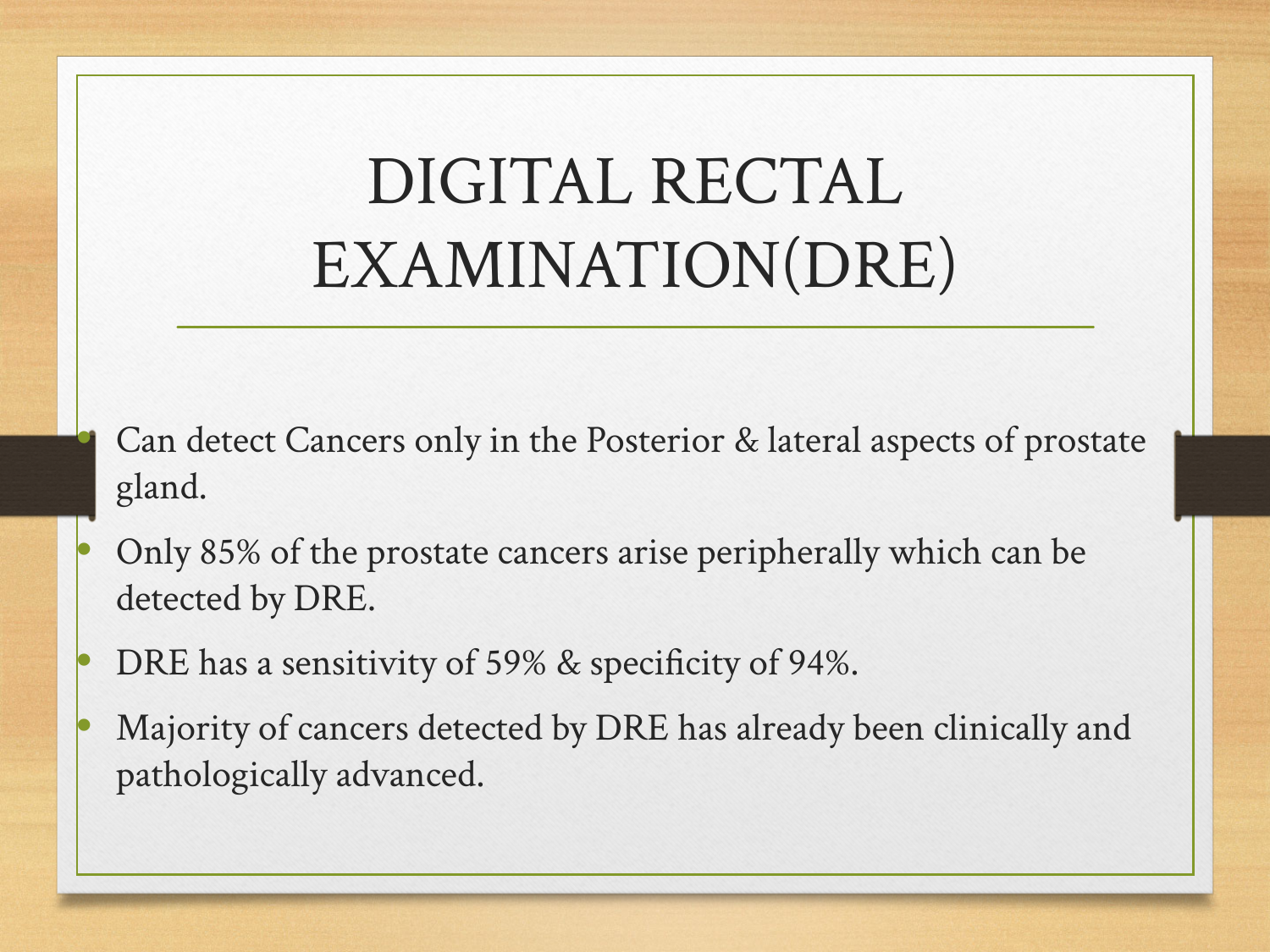

# DIGITAL RECTAL EXAMINATION(DRE)

Can detect Cancers only in the Posterior & lateral aspects of prostate gland.
Only 85% of the prostate cancers arise peripherally which can be detected by DRE.
DRE has a sensitivity of 59% & specificity of 94%.
Majority of cancers detected by DRE has already been clinically and pathologically advanced.